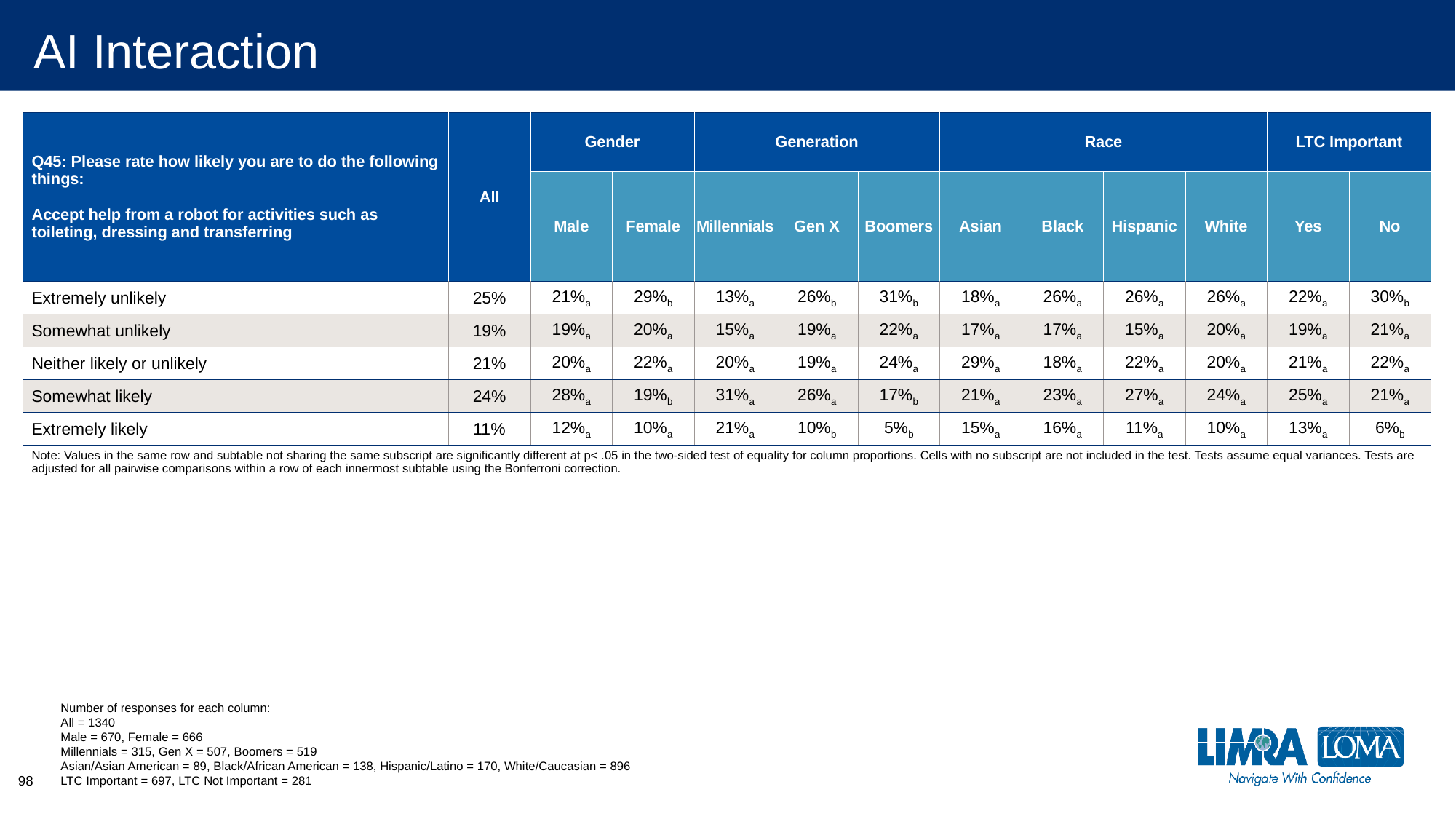

# AI Interaction
| Q45: Please rate how likely you are to do the following things: Accept help from a robot for activities such as toileting, dressing and transferring | All | Gender |  | Generation |  |  | Race |  |  |  | LTC Important |  |
| --- | --- | --- | --- | --- | --- | --- | --- | --- | --- | --- | --- | --- |
|  |  | Male | Female | Millennials | Gen X | Boomers | Asian | Black | Hispanic | White | Yes | No |
| Extremely unlikely | 25% | 21%a | 29%b | 13%a | 26%b | 31%b | 18%a | 26%a | 26%a | 26%a | 22%a | 30%b |
| Somewhat unlikely | 19% | 19%a | 20%a | 15%a | 19%a | 22%a | 17%a | 17%a | 15%a | 20%a | 19%a | 21%a |
| Neither likely or unlikely | 21% | 20%a | 22%a | 20%a | 19%a | 24%a | 29%a | 18%a | 22%a | 20%a | 21%a | 22%a |
| Somewhat likely | 24% | 28%a | 19%b | 31%a | 26%a | 17%b | 21%a | 23%a | 27%a | 24%a | 25%a | 21%a |
| Extremely likely | 11% | 12%a | 10%a | 21%a | 10%b | 5%b | 15%a | 16%a | 11%a | 10%a | 13%a | 6%b |
| Note: Values in the same row and subtable not sharing the same subscript are significantly different at p< .05 in the two-sided test of equality for column proportions. Cells with no subscript are not included in the test. Tests assume equal variances. Tests are adjusted for all pairwise comparisons within a row of each innermost subtable using the Bonferroni correction. |  |  |  |  |  |  |  |  |  |  |  |  |
Number of responses for each column:
All = 1340
Male = 670, Female = 666
Millennials = 315, Gen X = 507, Boomers = 519
Asian/Asian American = 89, Black/African American = 138, Hispanic/Latino = 170, White/Caucasian = 896
LTC Important = 697, LTC Not Important = 281
98